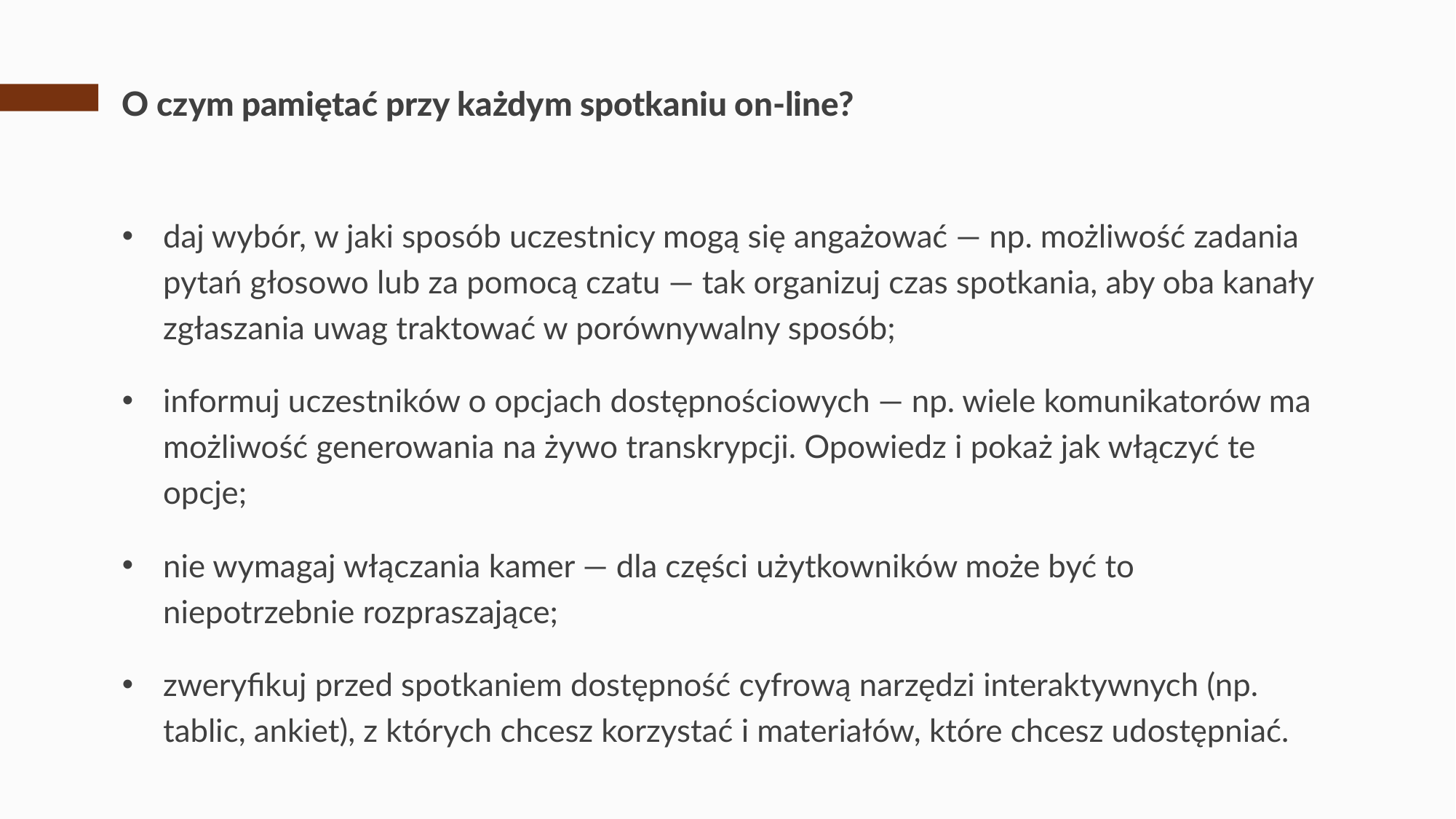

# O czym pamiętać przy każdym spotkaniu on-line?
daj wybór, w jaki sposób uczestnicy mogą się angażować — np. możliwość zadania pytań głosowo lub za pomocą czatu — tak organizuj czas spotkania, aby oba kanały zgłaszania uwag traktować w porównywalny sposób;
informuj uczestników o opcjach dostępnościowych — np. wiele komunikatorów ma możliwość generowania na żywo transkrypcji. Opowiedz i pokaż jak włączyć te opcje;
nie wymagaj włączania kamer — dla części użytkowników może być to niepotrzebnie rozpraszające;
zweryfikuj przed spotkaniem dostępność cyfrową narzędzi interaktywnych (np. tablic, ankiet), z których chcesz korzystać i materiałów, które chcesz udostępniać.